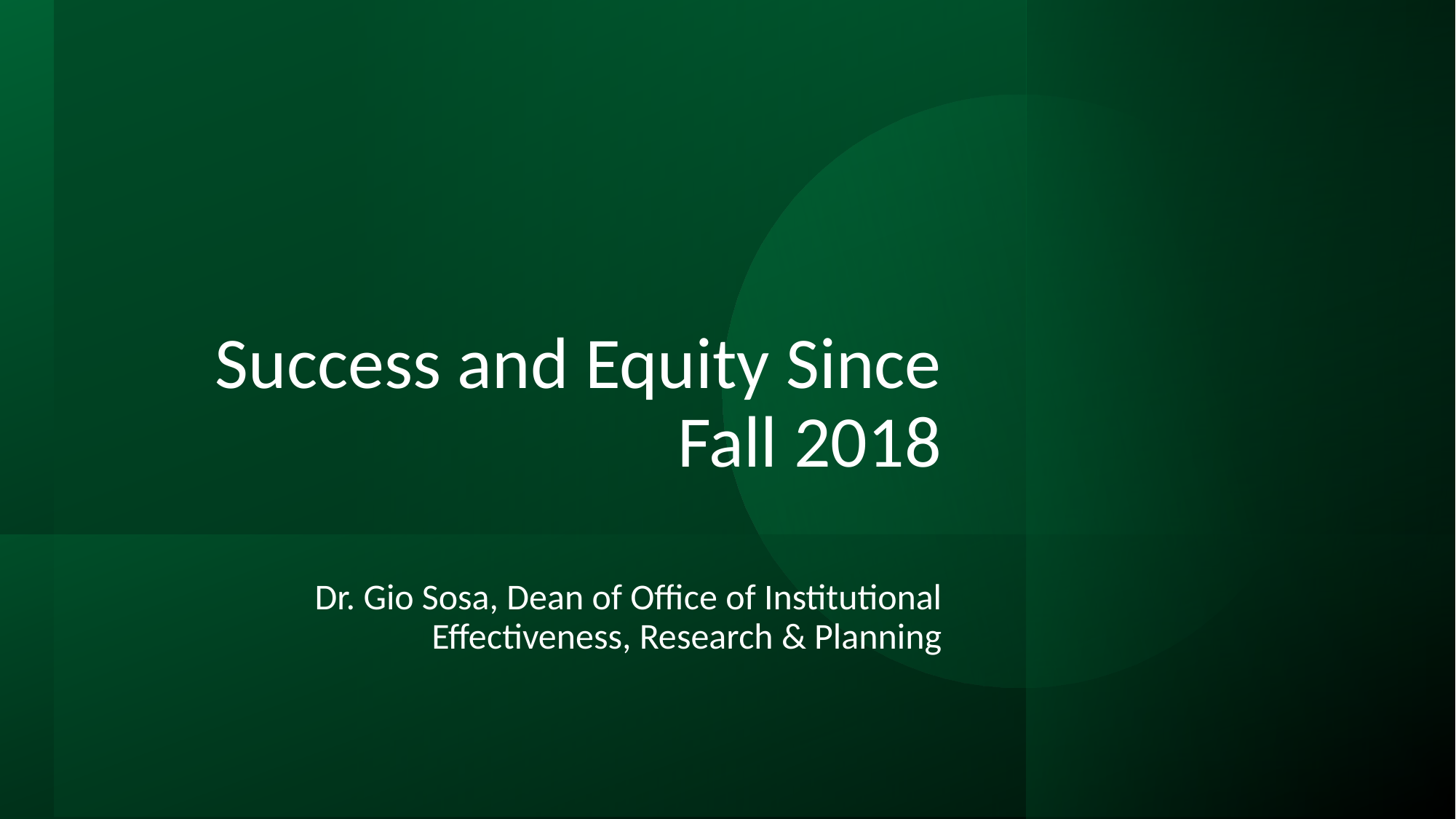

# Success and Equity Since Fall 2018

Dr. Gio Sosa, Dean of Office of Institutional Effectiveness, Research & Planning